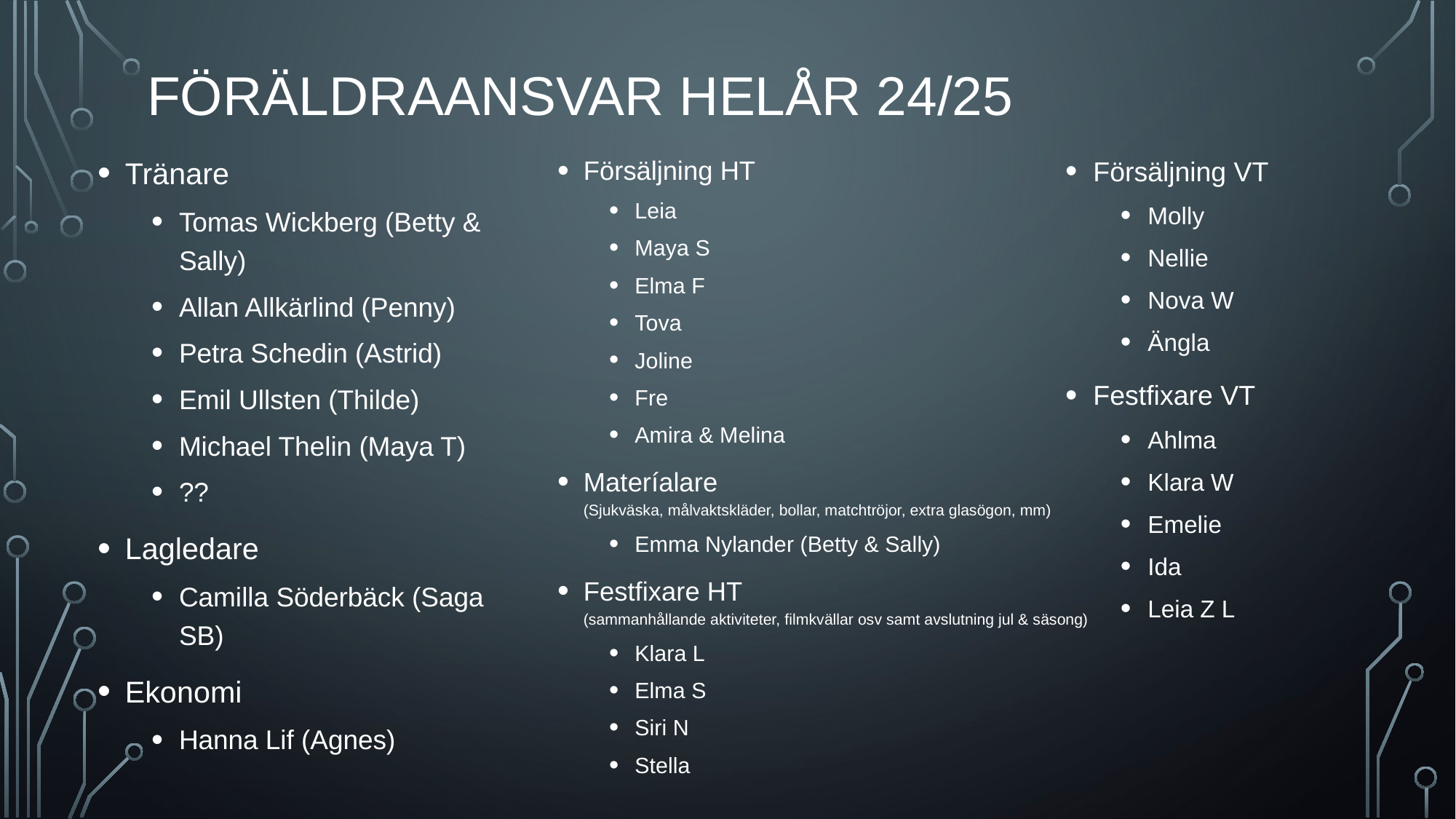

# Föräldraansvar HELÅR 24/25
Tränare
Tomas Wickberg (Betty & Sally)
Allan Allkärlind (Penny)
Petra Schedin (Astrid)
Emil Ullsten (Thilde)
Michael Thelin (Maya T)
??
Lagledare
Camilla Söderbäck (Saga SB)
Ekonomi
Hanna Lif (Agnes)

Försäljning HT
Leia
Maya S
Elma F
Tova
Joline
Fre
Amira & Melina
Materíalare
(Sjukväska, målvaktskläder, bollar, matchtröjor, extra glasögon, mm)
Emma Nylander (Betty & Sally)
Festfixare HT
(sammanhållande aktiviteter, filmkvällar osv samt avslutning jul & säsong)
Klara L
Elma S
Siri N
Stella
Försäljning VT
Molly
Nellie
Nova W
Ängla
Festfixare VT
Ahlma
Klara W
Emelie
Ida
Leia Z L